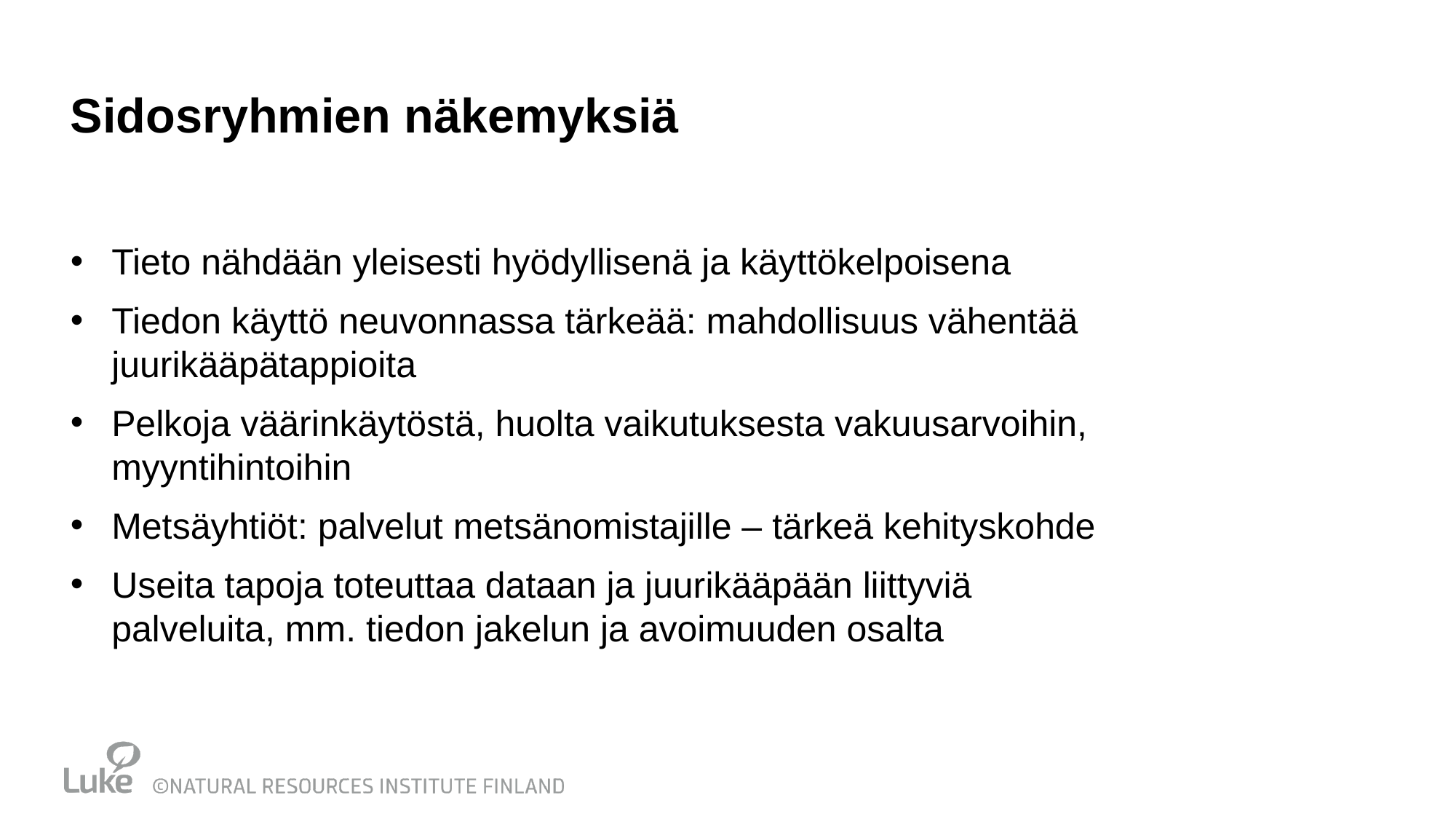

# Sidosryhmien näkemyksiä
Tieto nähdään yleisesti hyödyllisenä ja käyttökelpoisena
Tiedon käyttö neuvonnassa tärkeää: mahdollisuus vähentää juurikääpätappioita
Pelkoja väärinkäytöstä, huolta vaikutuksesta vakuusarvoihin, myyntihintoihin
Metsäyhtiöt: palvelut metsänomistajille – tärkeä kehityskohde
Useita tapoja toteuttaa dataan ja juurikääpään liittyviä palveluita, mm. tiedon jakelun ja avoimuuden osalta